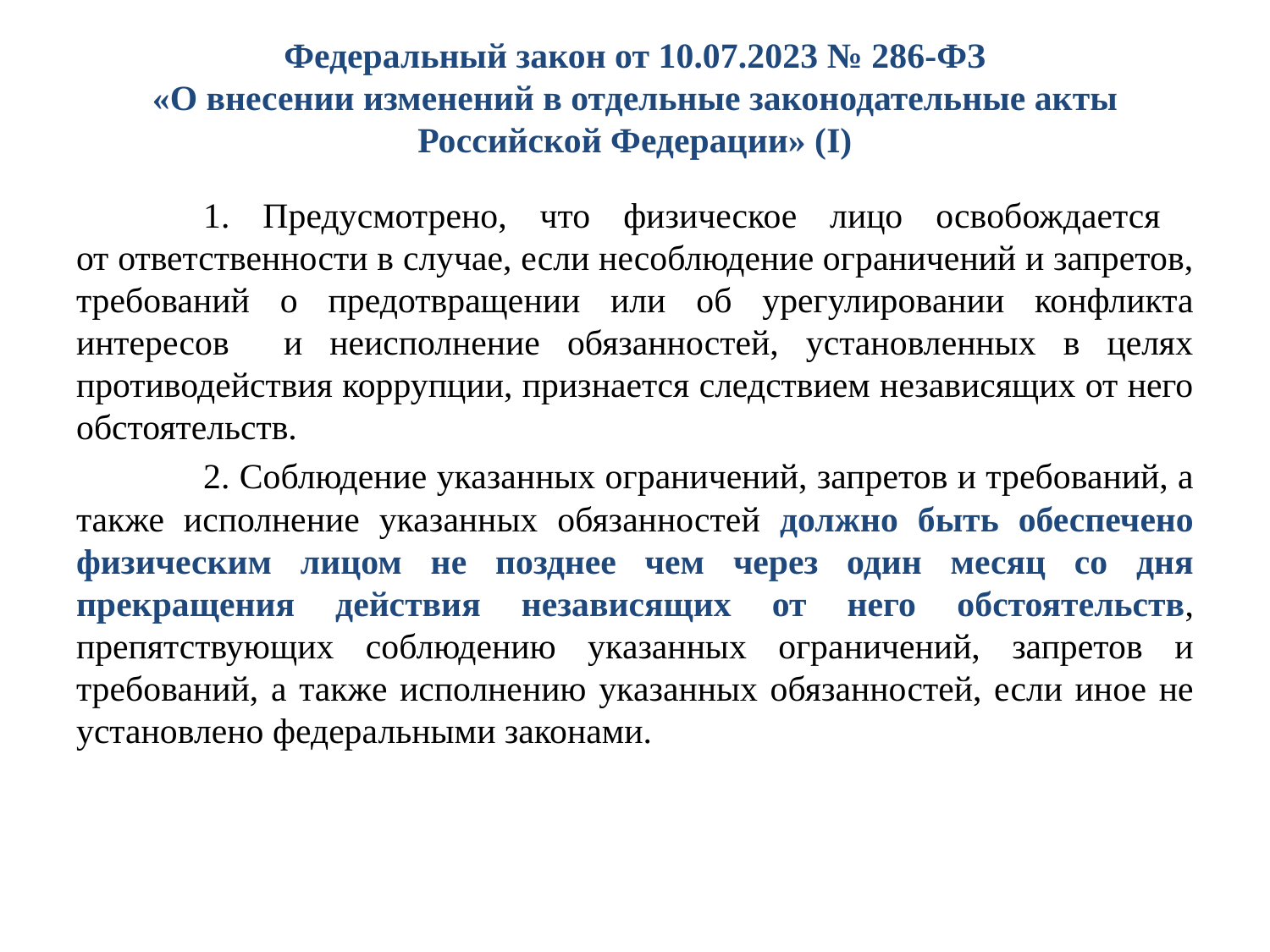

# Федеральный закон от 10.07.2023 № 286-ФЗ «О внесении изменений в отдельные законодательные акты Российской Федерации» (I)
	1. Предусмотрено, что физическое лицо освобождается
от ответственности в случае, если несоблюдение ограничений и запретов, требований о предотвращении или об урегулировании конфликта интересов  и неисполнение обязанностей, установленных в целях противодействия коррупции, признается следствием независящих от него обстоятельств.
	2. Соблюдение указанных ограничений, запретов и требований, а также исполнение указанных обязанностей должно быть обеспечено физическим лицом не позднее чем через один месяц со дня прекращения действия независящих от него обстоятельств, препятствующих соблюдению указанных ограничений, запретов и требований, а также исполнению указанных обязанностей, если иное не установлено федеральными законами.